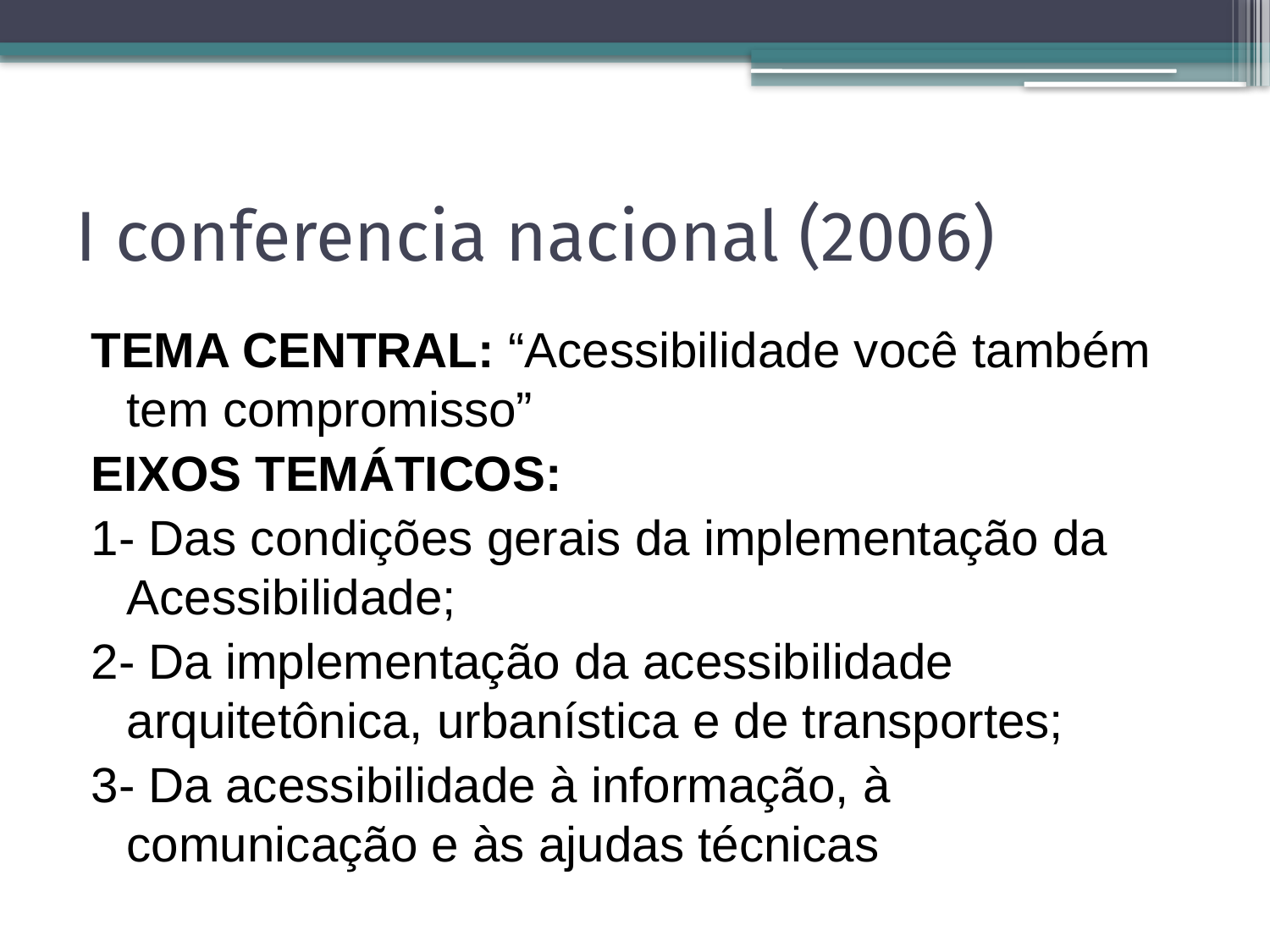

# I conferencia nacional (2006)
TEMA CENTRAL: “Acessibilidade você também tem compromisso”
EIXOS TEMÁTICOS:
1- Das condições gerais da implementação da Acessibilidade;
2- Da implementação da acessibilidade arquitetônica, urbanística e de transportes;
3- Da acessibilidade à informação, à comunicação e às ajudas técnicas